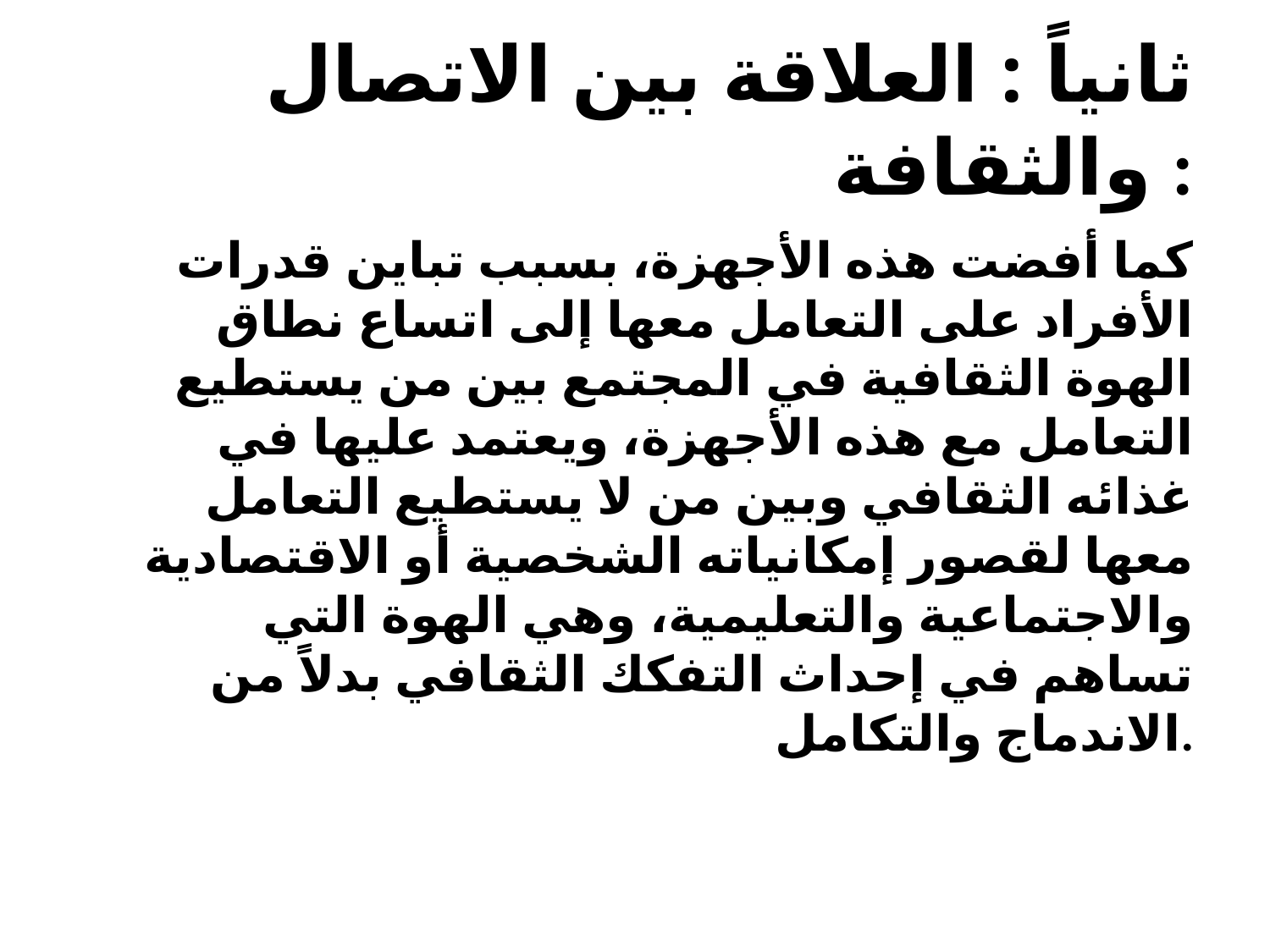

# ثانياً : العلاقة بين الاتصال والثقافة :
كما أفضت هذه الأجهزة، بسبب تباين قدرات الأفراد على التعامل معها إلى اتساع نطاق الهوة الثقافية في المجتمع بين من يستطيع التعامل مع هذه الأجهزة، ويعتمد عليها في غذائه الثقافي وبين من لا يستطيع التعامل معها لقصور إمكانياته الشخصية أو الاقتصادية والاجتماعية والتعليمية، وهي الهوة التي تساهم في إحداث التفكك الثقافي بدلاً من الاندماج والتكامل.